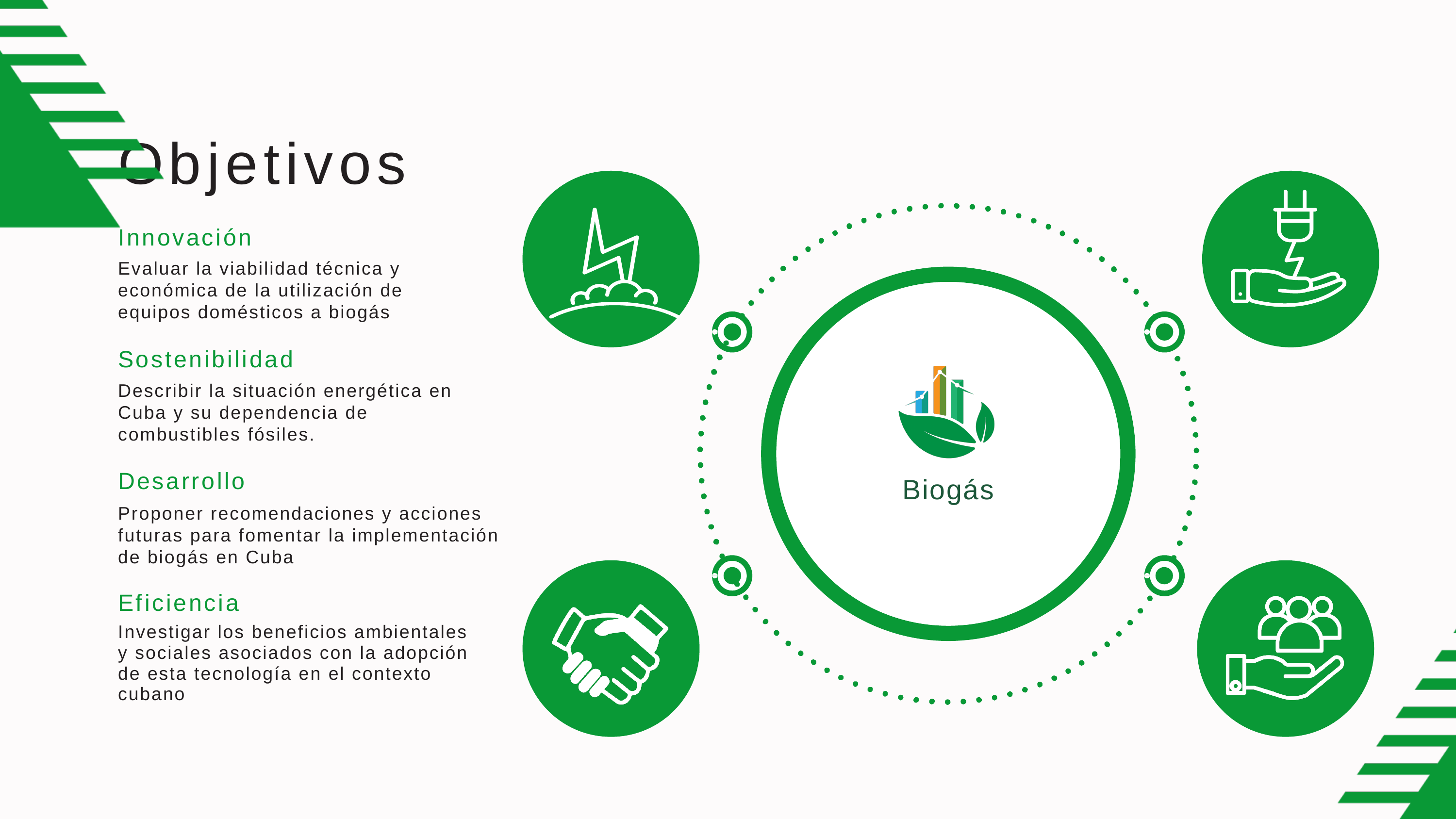

Objetivos

Innovación
Evaluar la viabilidad técnica y económica de la utilización de equipos domésticos a biogás

Sostenibilidad

Describir la situación energética en Cuba y su dependencia de combustibles fósiles.
Desarrollo
Biogás
Proponer recomendaciones y acciones futuras para fomentar la implementación de biogás en Cuba

Eficiencia

Investigar los beneficios ambientales y sociales asociados con la adopción de esta tecnología en el contexto cubano